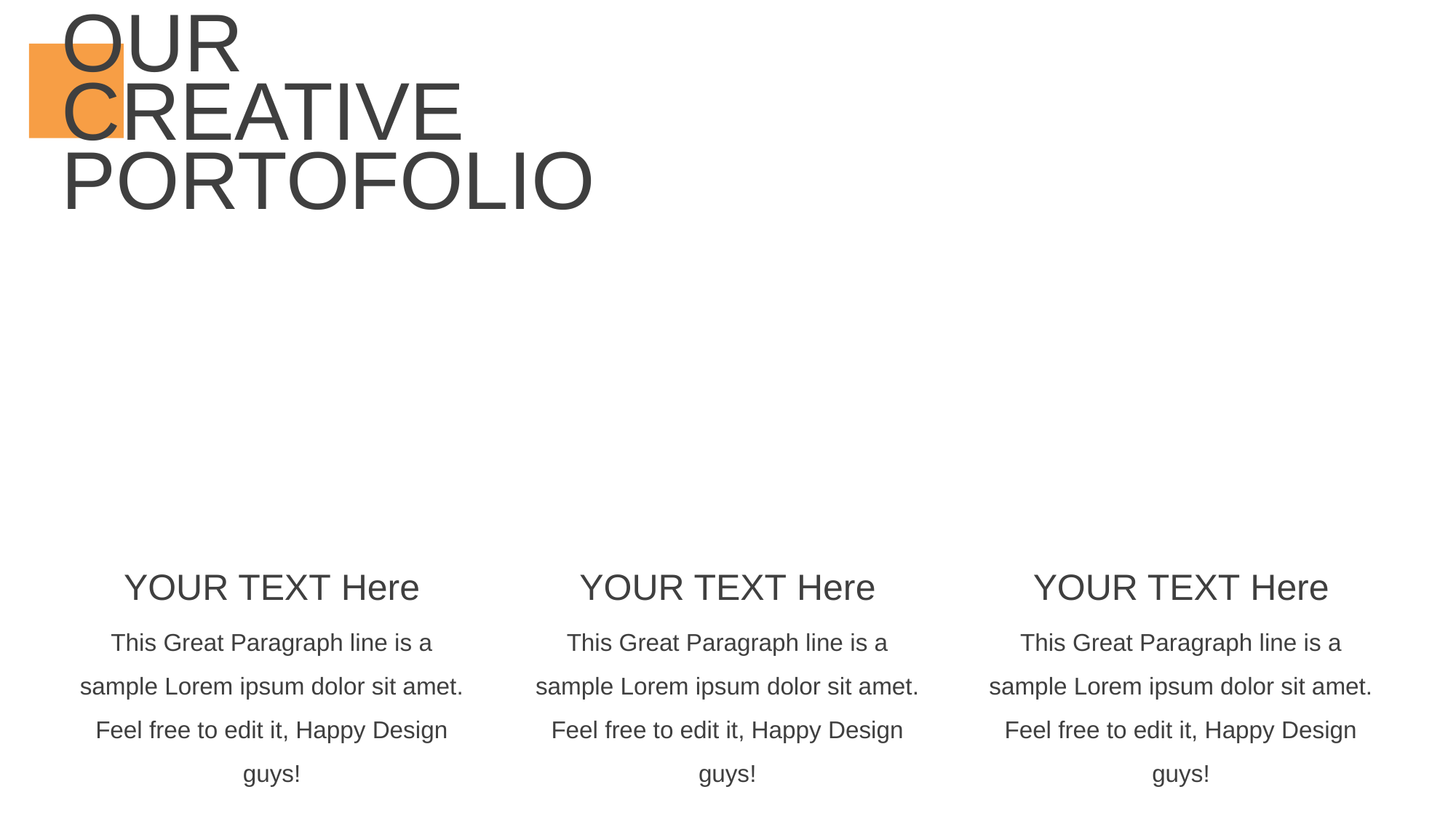

# OUR CREATIVE PORTOFOLIO

YOUR TEXT Here
YOUR TEXT Here
YOUR TEXT Here
This Great Paragraph line is a sample Lorem ipsum dolor sit amet. Feel free to edit it, Happy Design guys!
This Great Paragraph line is a sample Lorem ipsum dolor sit amet. Feel free to edit it, Happy Design guys!
This Great Paragraph line is a sample Lorem ipsum dolor sit amet. Feel free to edit it, Happy Design guys!